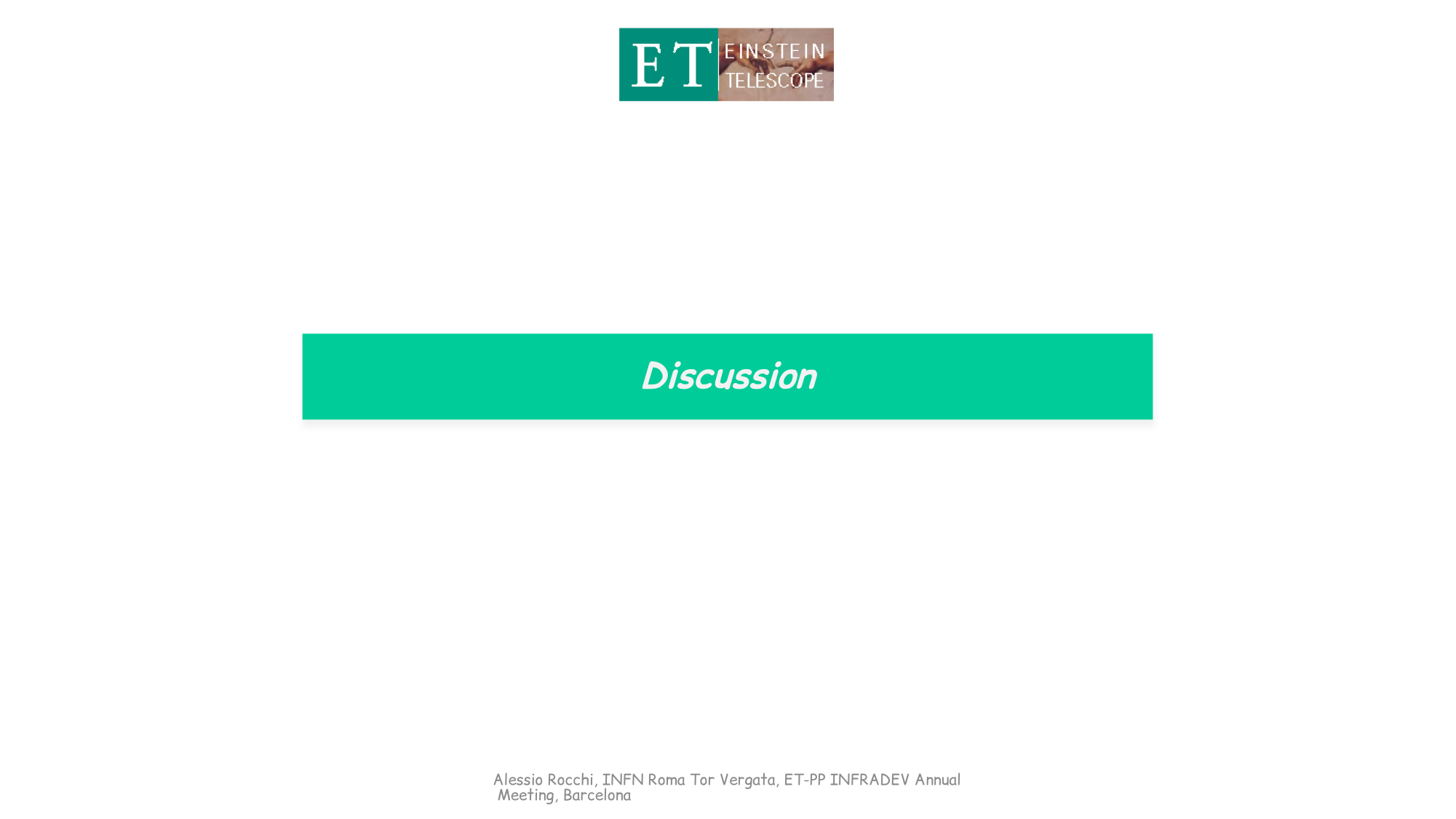

# Discussion
Alessio Rocchi, INFN Roma Tor Vergata, ET-PP INFRADEV Annual Meeting, Barcelona